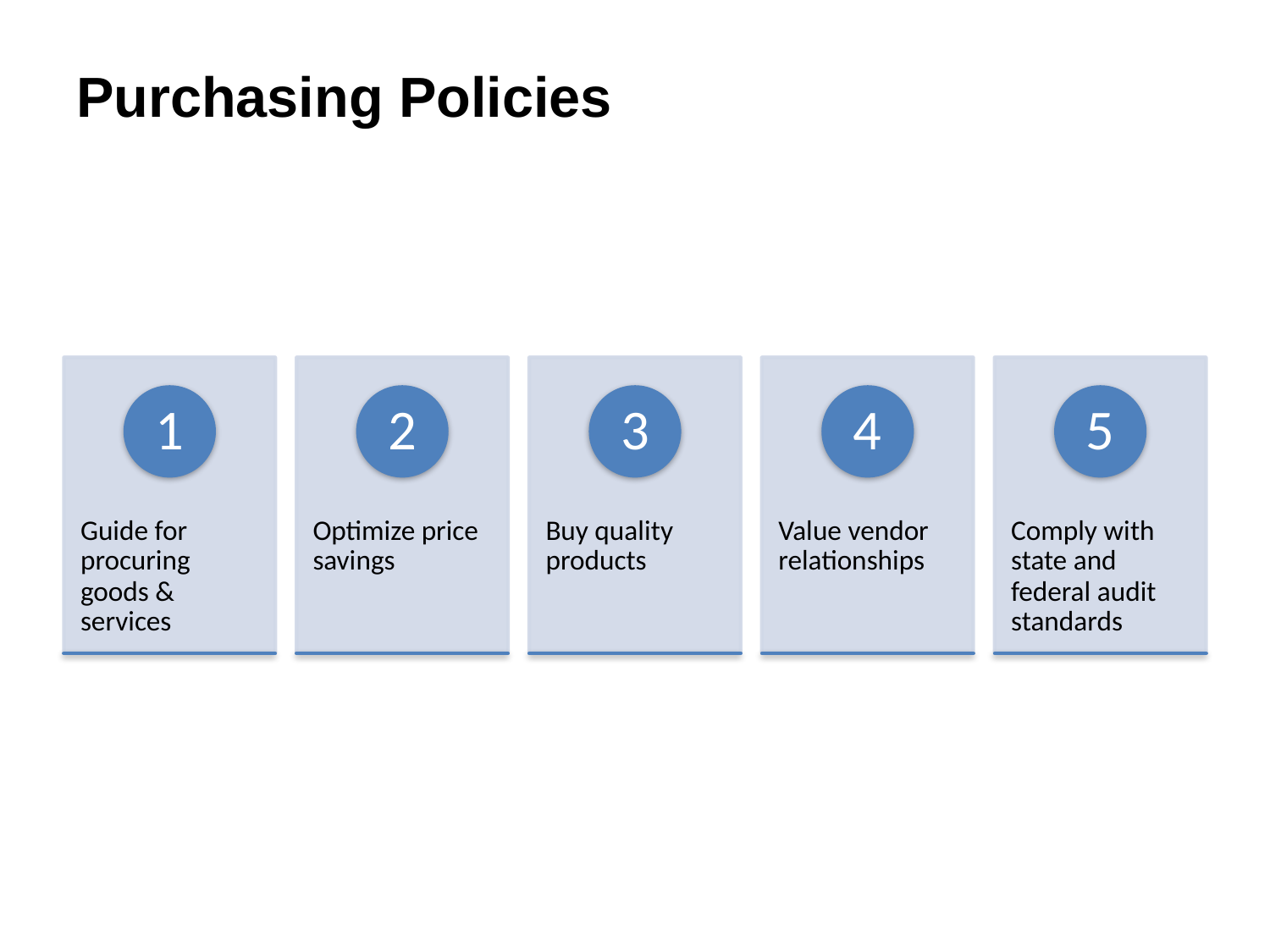

# Purchasing Policies
Guide for procuring goods & services
1
Optimize price savings
2
Buy quality products
3
Value vendor relationships
4
Comply with state and federal audit standards
5